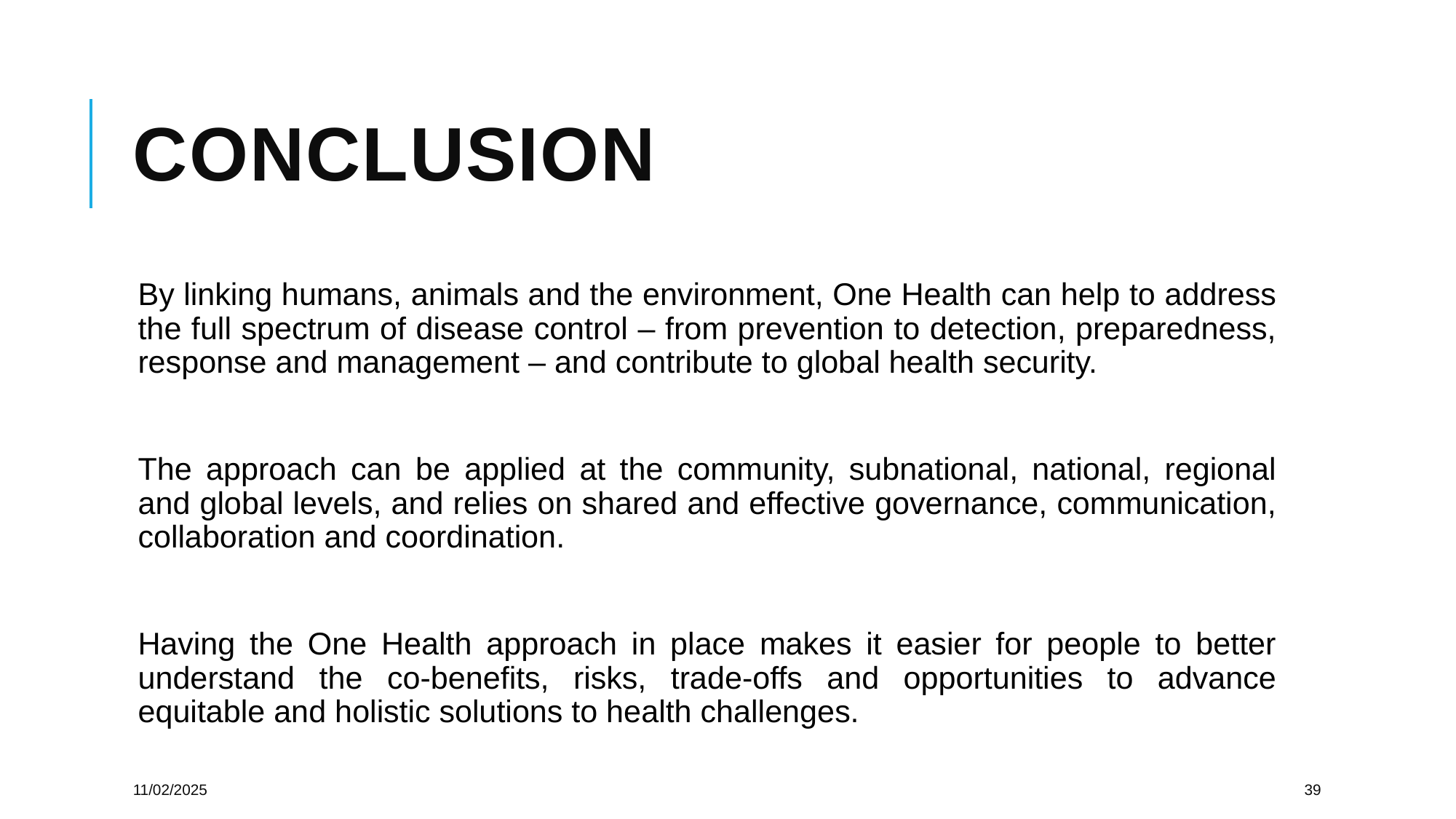

# CONCLUSION
By linking humans, animals and the environment, One Health can help to address the full spectrum of disease control – from prevention to detection, preparedness, response and management – and contribute to global health security.

The approach can be applied at the community, subnational, national, regional and global levels, and relies on shared and effective governance, communication, collaboration and coordination.

Having the One Health approach in place makes it easier for people to better understand the co-benefits, risks, trade-offs and opportunities to advance equitable and holistic solutions to health challenges.

11/02/2025
39